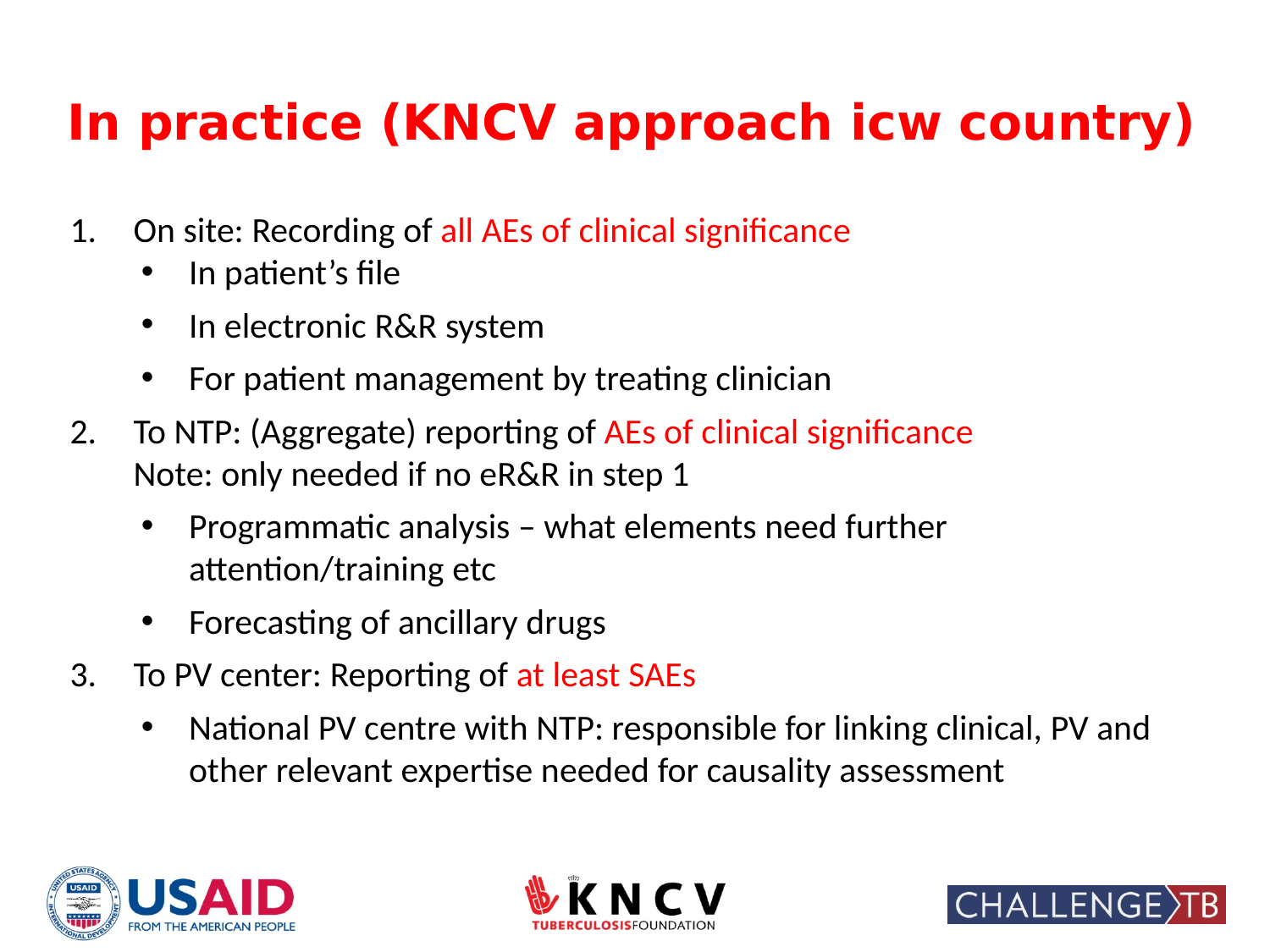

In practice (KNCV approach icw country)
On site: Recording of all AEs of clinical significance
In patient’s file
In electronic R&R system
For patient management by treating clinician
To NTP: (Aggregate) reporting of AEs of clinical significance
Note: only needed if no eR&R in step 1
Programmatic analysis – what elements need further attention/training etc
Forecasting of ancillary drugs
To PV center: Reporting of at least SAEs
National PV centre with NTP: responsible for linking clinical, PV and other relevant expertise needed for causality assessment